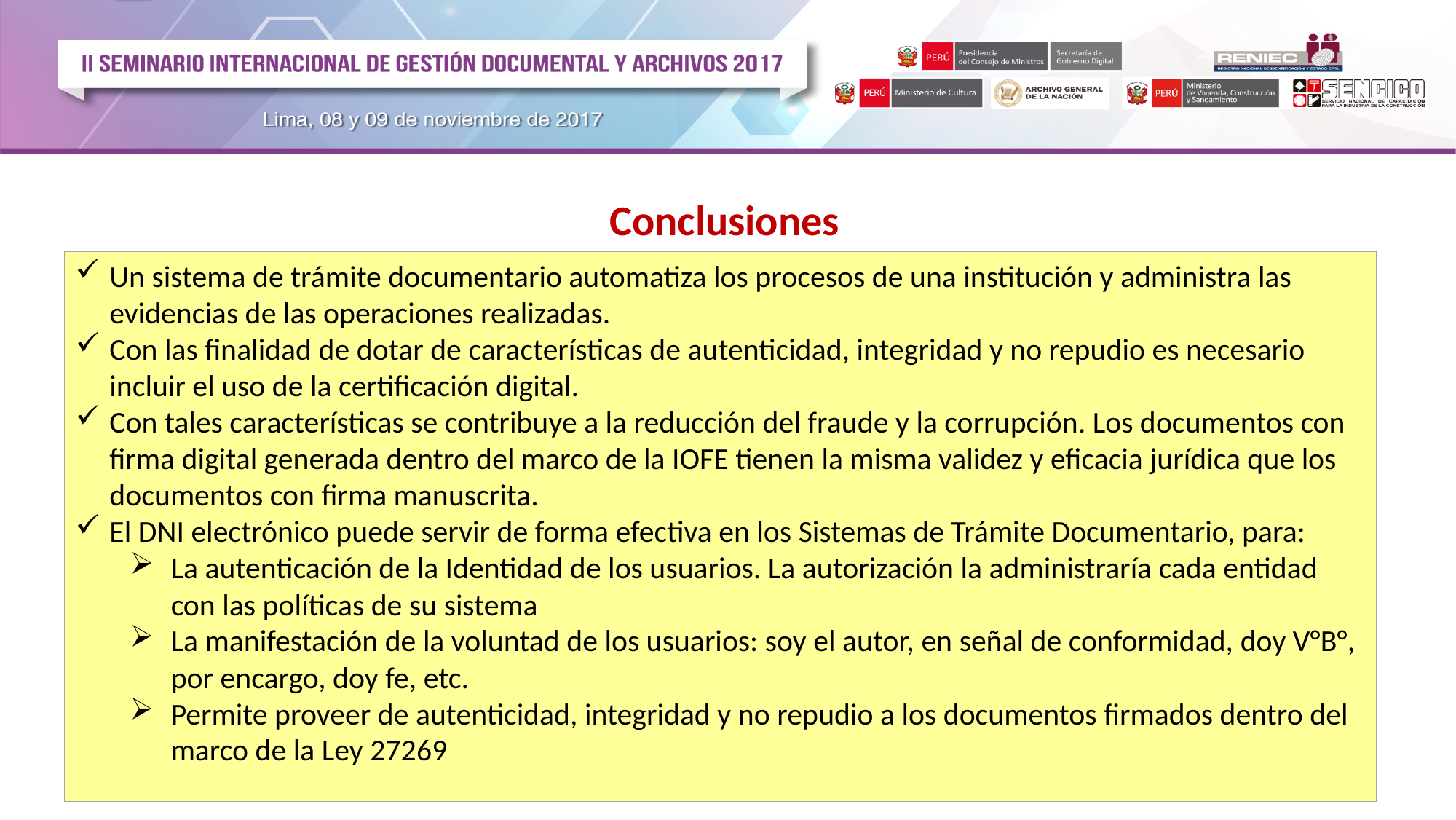

Conclusiones
Un sistema de trámite documentario automatiza los procesos de una institución y administra las evidencias de las operaciones realizadas.
Con las finalidad de dotar de características de autenticidad, integridad y no repudio es necesario incluir el uso de la certificación digital.
Con tales características se contribuye a la reducción del fraude y la corrupción. Los documentos con firma digital generada dentro del marco de la IOFE tienen la misma validez y eficacia jurídica que los documentos con firma manuscrita.
El DNI electrónico puede servir de forma efectiva en los Sistemas de Trámite Documentario, para:
La autenticación de la Identidad de los usuarios. La autorización la administraría cada entidad con las políticas de su sistema
La manifestación de la voluntad de los usuarios: soy el autor, en señal de conformidad, doy V°B°, por encargo, doy fe, etc.
Permite proveer de autenticidad, integridad y no repudio a los documentos firmados dentro del marco de la Ley 27269

21